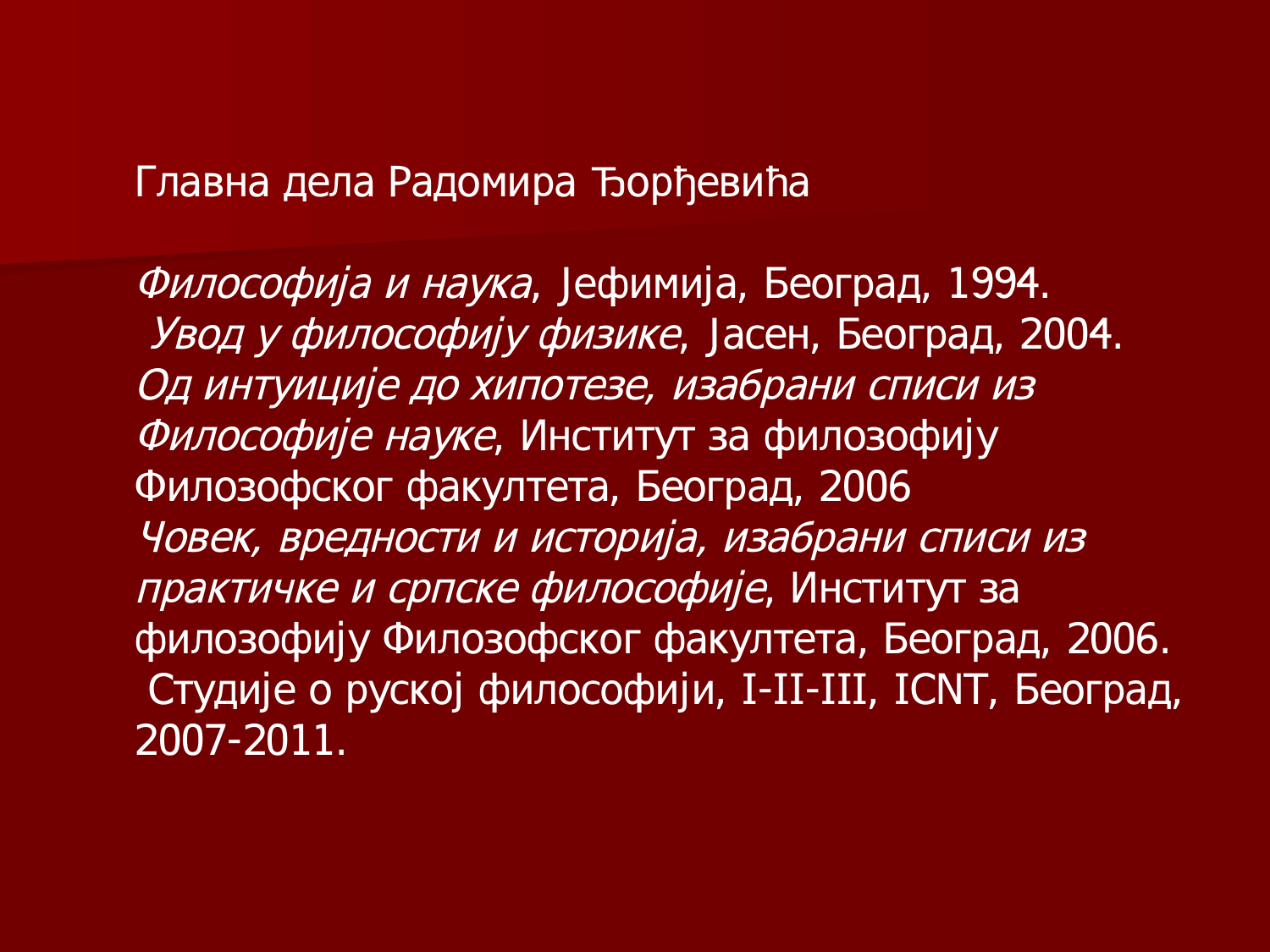

Главна дела Радомира Ђорђевића

Философија и наука, Јефимија, Београд, 1994.
 Увод у философију физике, Јасен, Београд, 2004.
Од интуиције до хипотезе, изабрани списи из
Философије науке, Институт за филозофију
Филозофског факултета, Београд, 2006
Човек, вредности и историја, изабрани списи из
практичке и српске философије, Институт за
филозофију Филозофског факултета, Београд, 2006.
 Студије о руској философији, I-II-III, ICNT, Београд,
2007-2011.